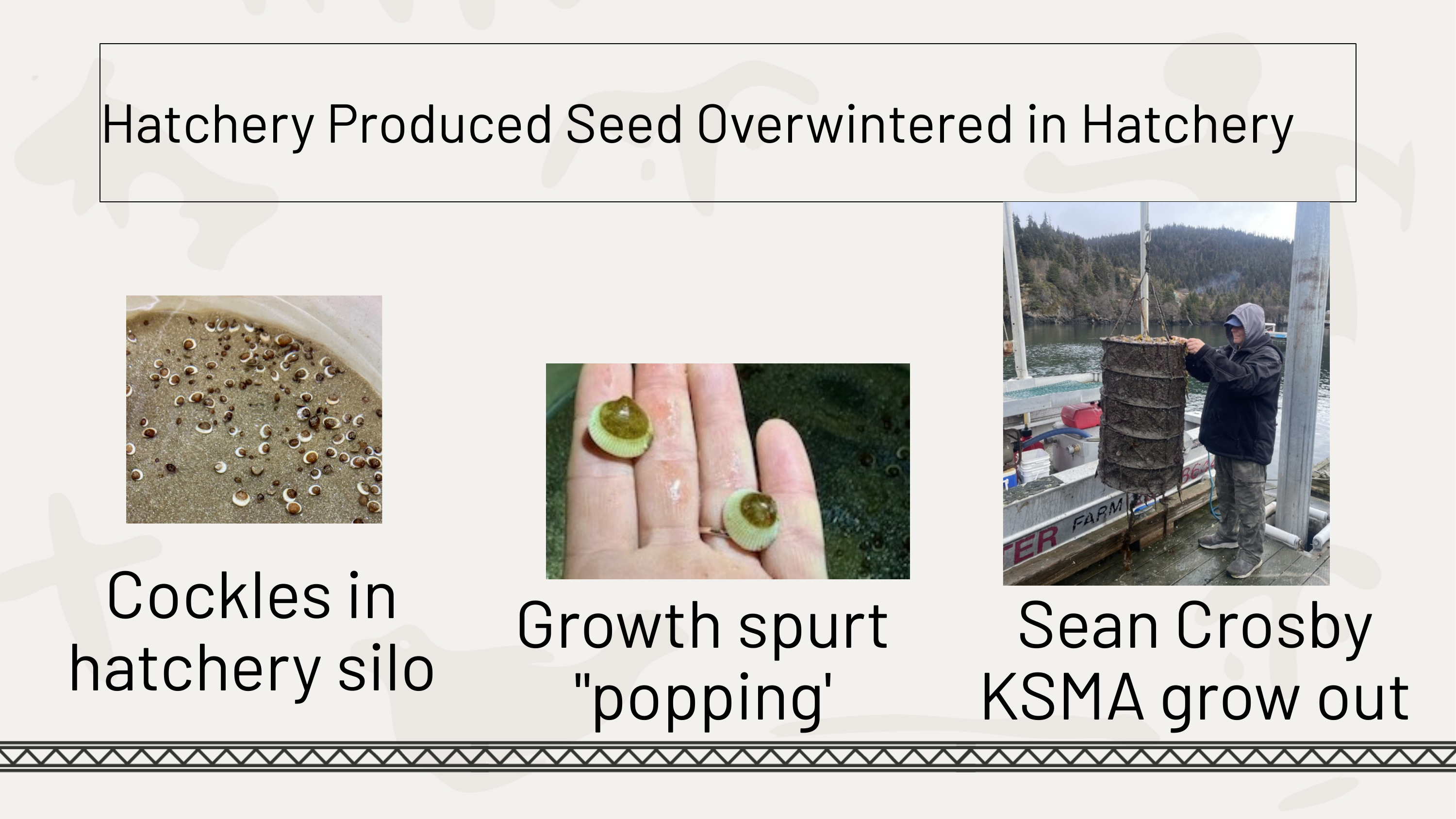

Hatchery Produced Seed Overwintered in Hatchery

Cockles in hatchery silo
Growth spurt "popping'
Sean Crosby KSMA grow out